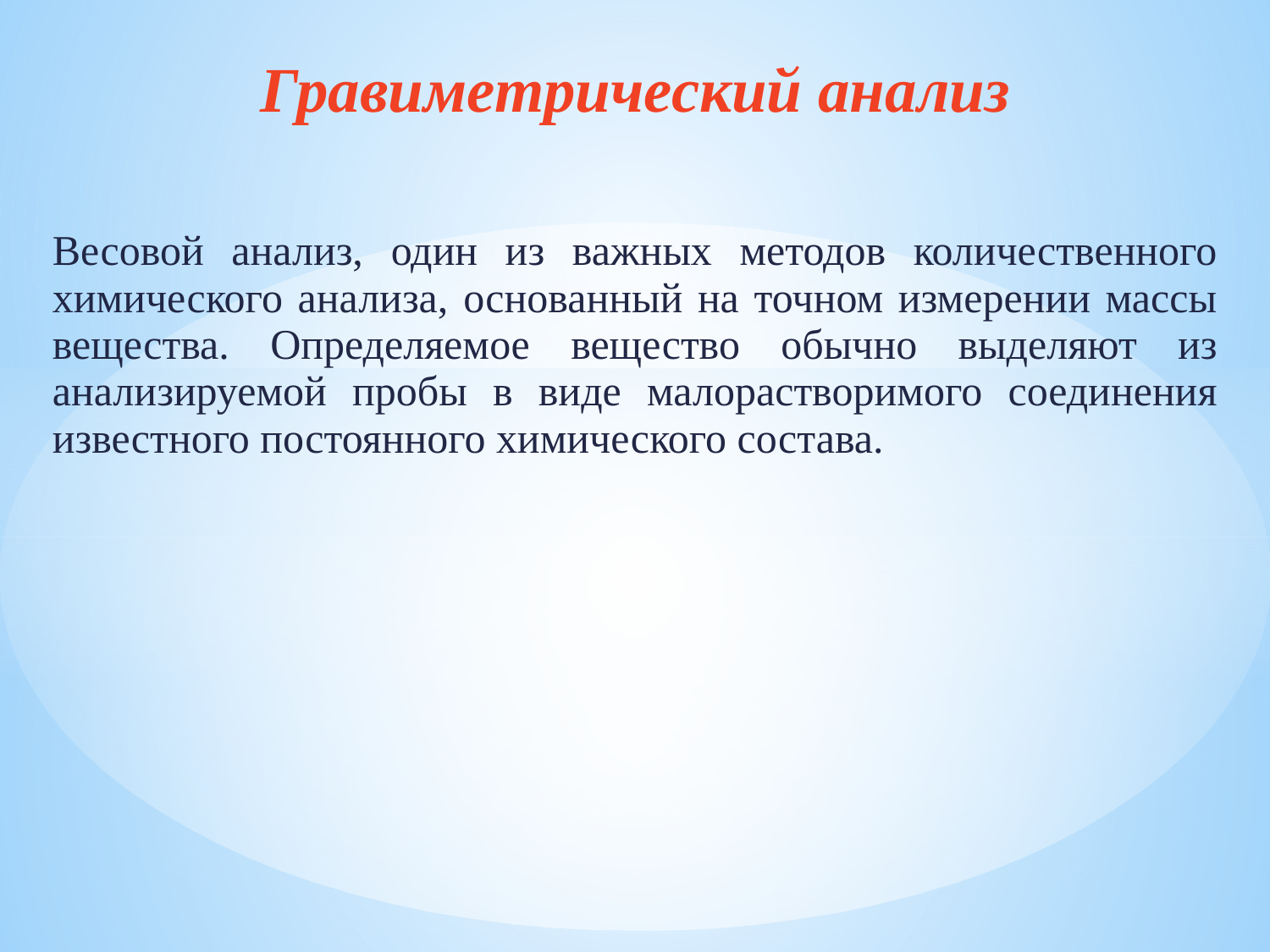

Гравиметрический анализ

Весовой анализ, один из важных методов количественного химического анализа, основанный на точном измерении массы вещества. Определяемое вещество обычно выделяют из анализируемой пробы в виде малорастворимого соединения известного постоянного химического состава.